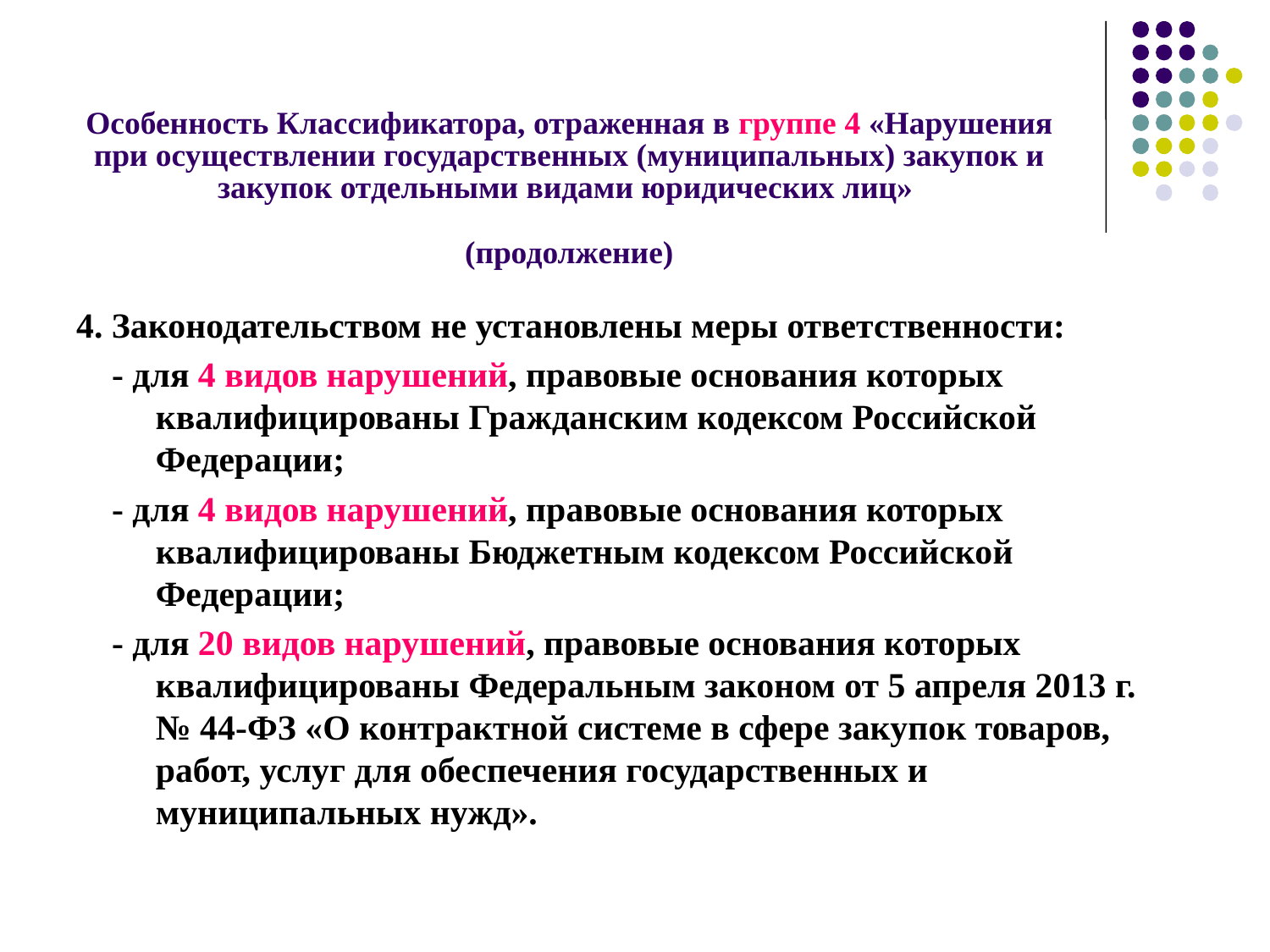

# Особенность Классификатора, отраженная в группе 4 «Нарушения при осуществлении государственных (муниципальных) закупок и закупок отдельными видами юридических лиц» (продолжение)
4. Законодательством не установлены меры ответственности:
    - для 4 видов нарушений, правовые основания которых  квалифицированы Гражданским кодексом Российской Федерации;
    - для 4 видов нарушений, правовые основания которых квалифицированы Бюджетным кодексом Российской Федерации;
    - для 20 видов нарушений, правовые основания которых  квалифицированы Федеральным законом от 5 апреля 2013 г.   № 44-ФЗ «О контрактной системе в сфере закупок товаров, работ, услуг для обеспечения государственных и муниципальных нужд».